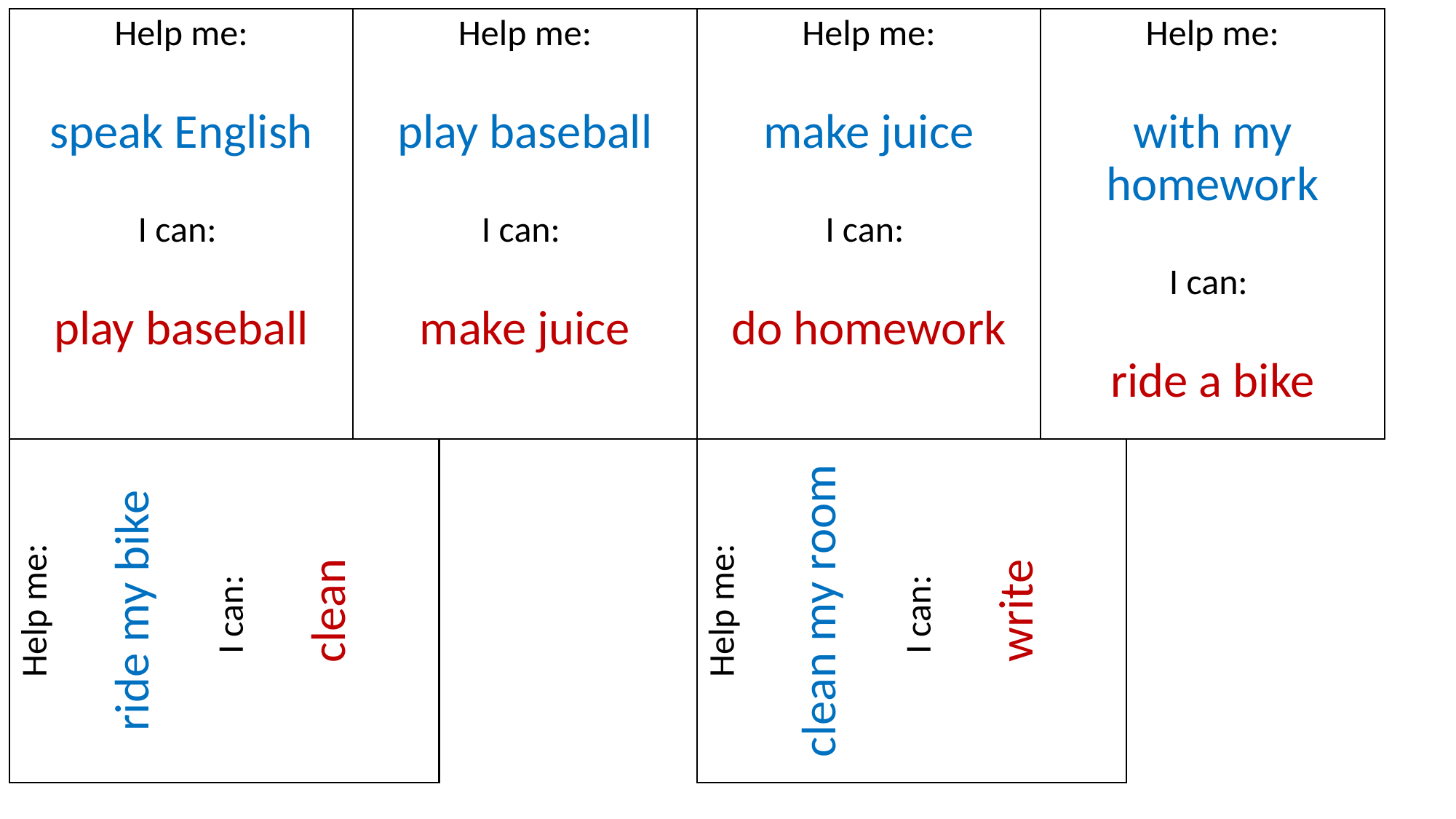

# Help me: speak English I can: play baseball
Help me:
play baseball
I can:
make juice
Help me:
make juice
I can:
do homework
Help me:
with my homework
I can:
ride a bike
Help me:
ride my bike
I can:
clean
Help me:
clean my room
I can:
write